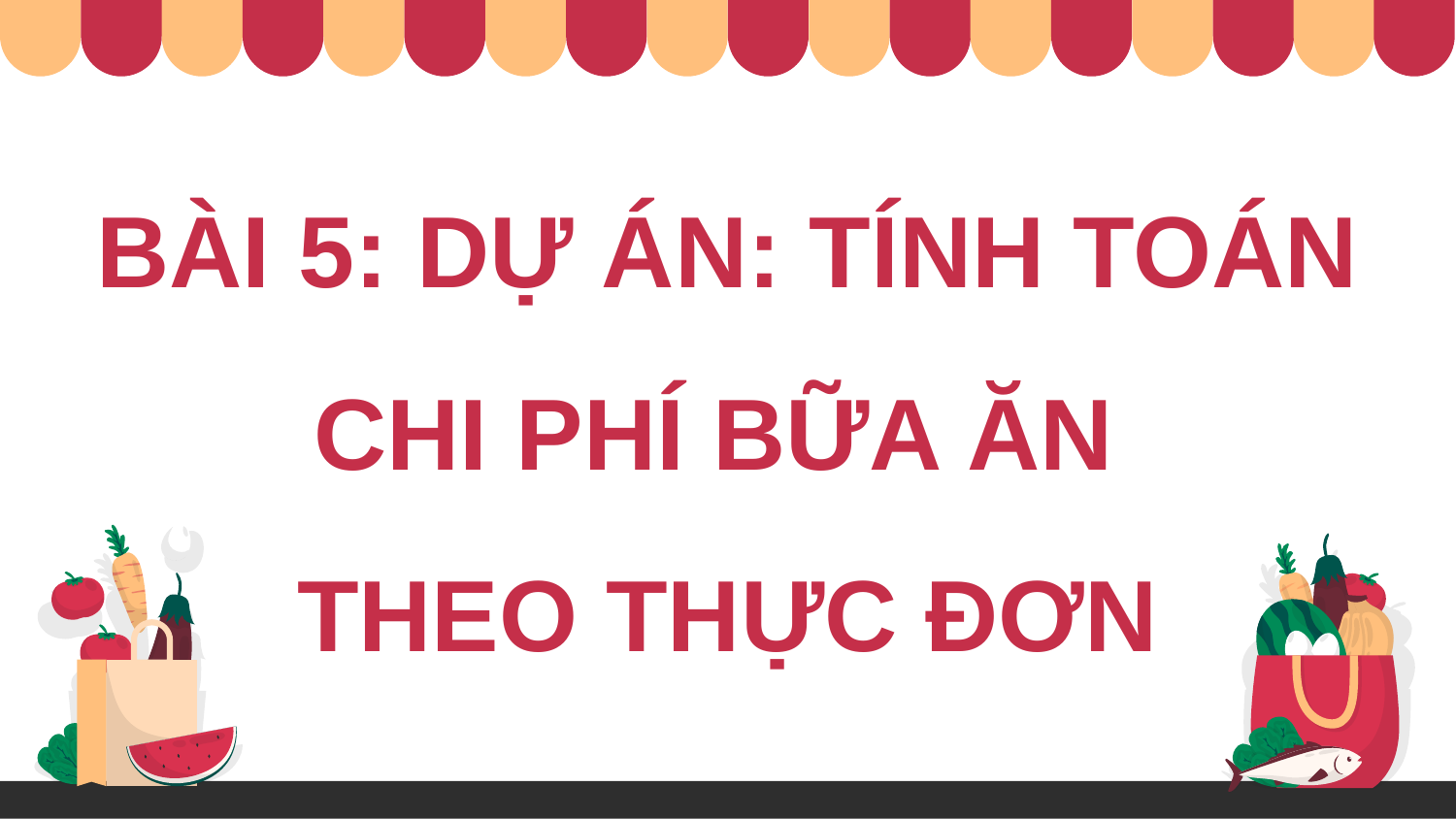

BÀI 5: DỰ ÁN: TÍNH TOÁN CHI PHÍ BỮA ĂN
THEO THỰC ĐƠN